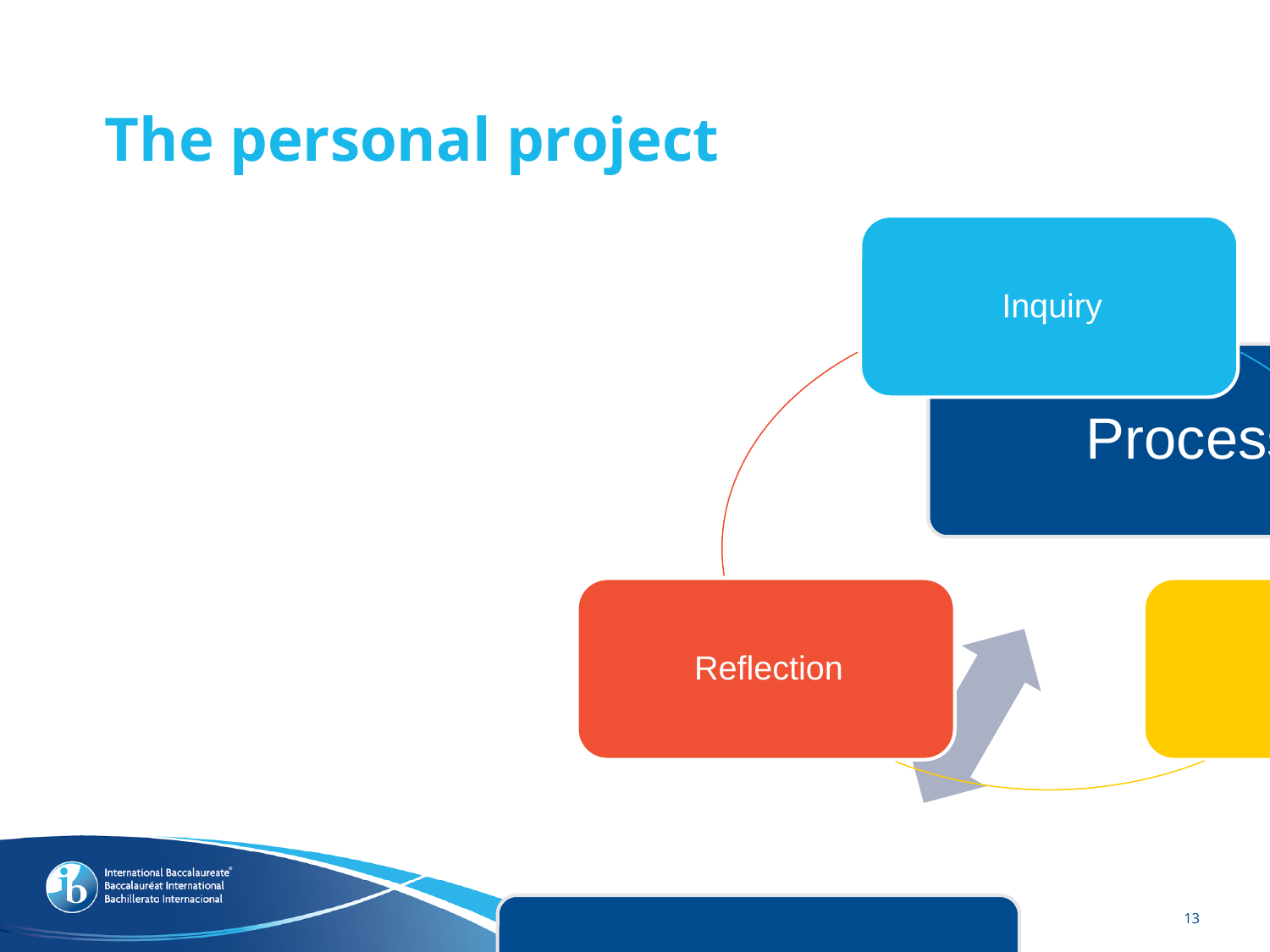

# The personal project
Inquiry
Action
Reflection
Process

Product

Report

13